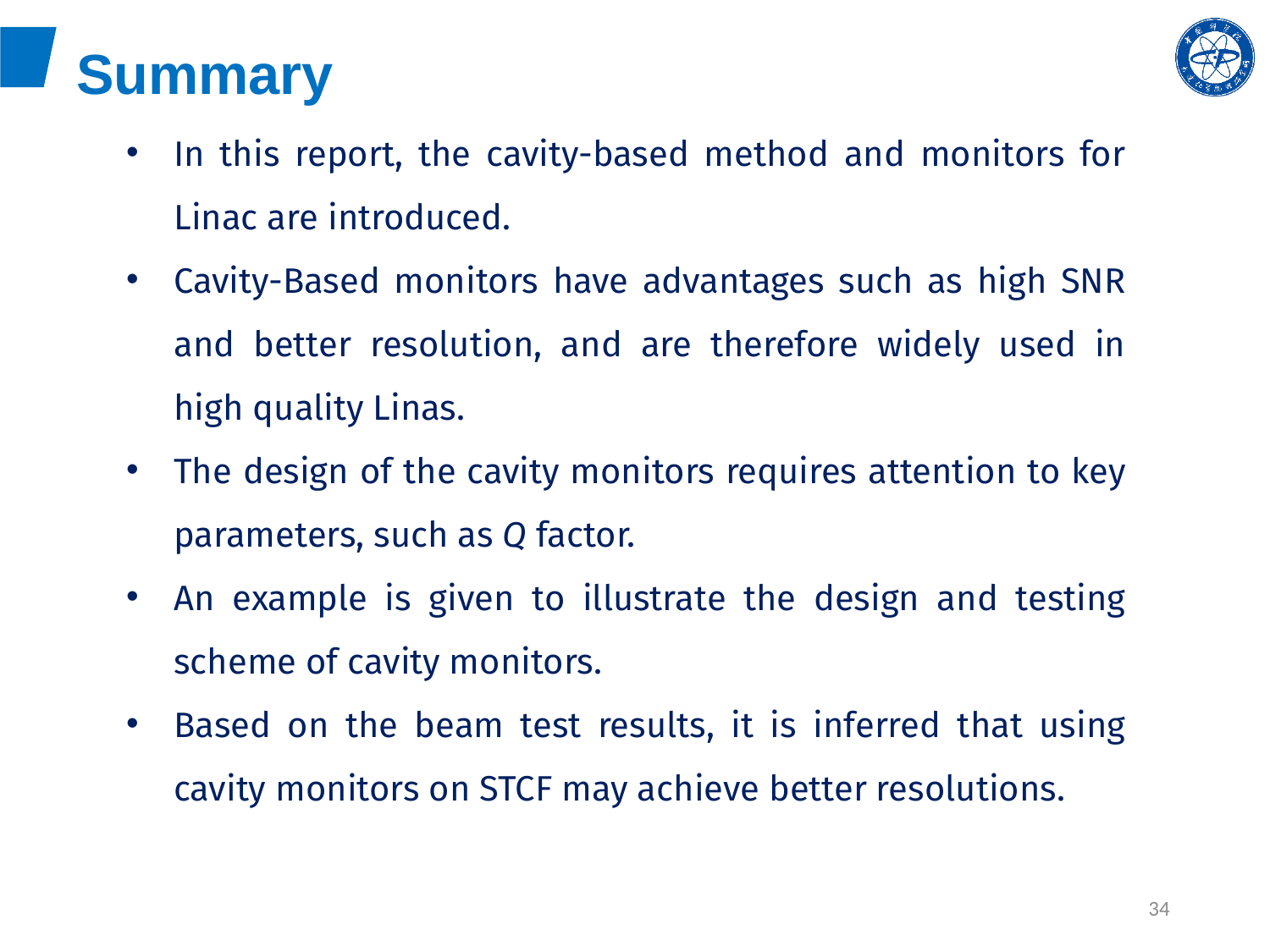

Summary
In this report, the cavity-based method and monitors for Linac are introduced.
Cavity-Based monitors have advantages such as high SNR and better resolution, and are therefore widely used in high quality Linas.
The design of the cavity monitors requires attention to key parameters, such as Q factor.
An example is given to illustrate the design and testing scheme of cavity monitors.
Based on the beam test results, it is inferred that using cavity monitors on STCF may achieve better resolutions.

34